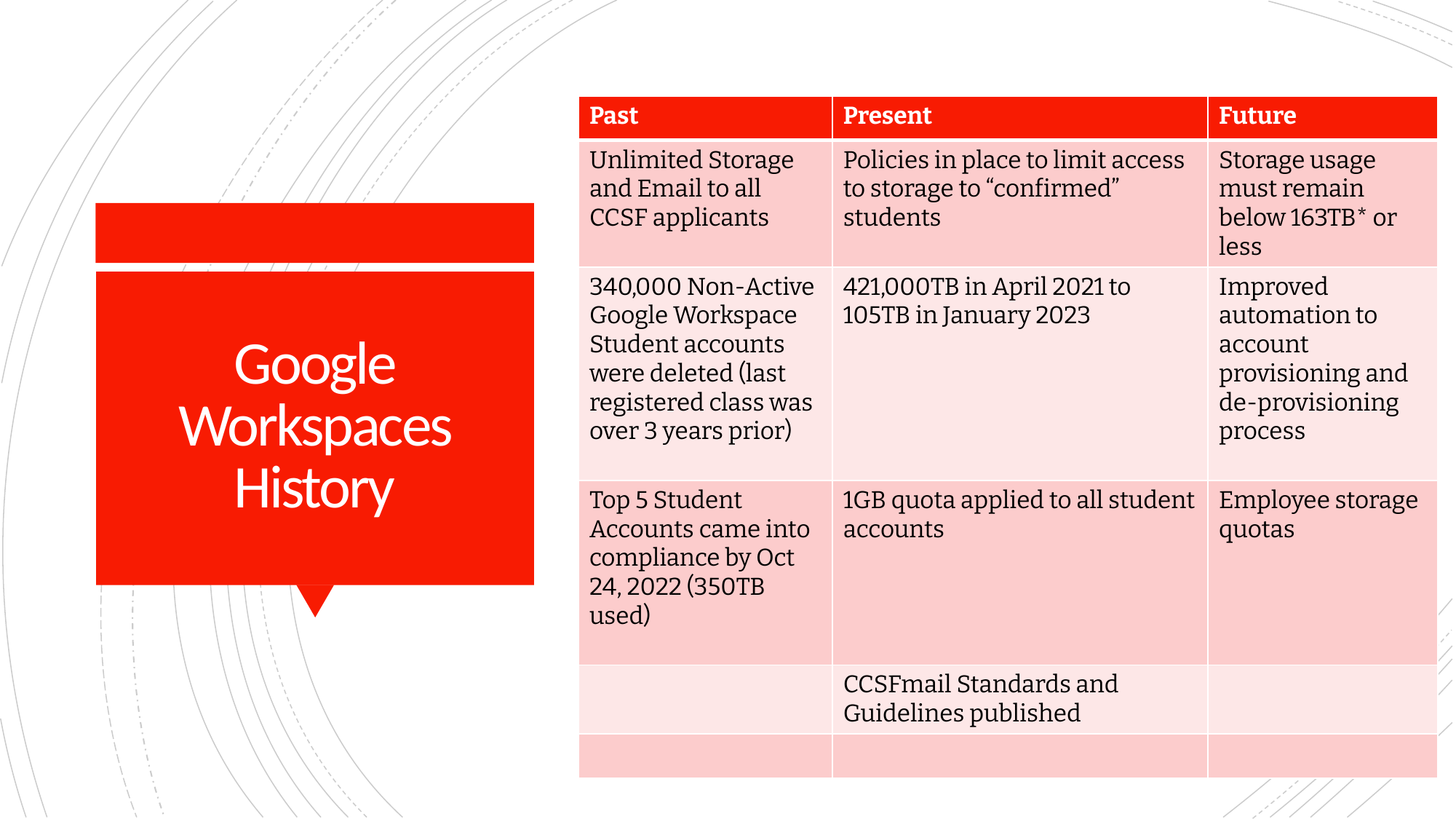

| Past | Present | Future |
| --- | --- | --- |
| Unlimited Storage and Email to all CCSF applicants | Policies in place to limit access to storage to “confirmed” students | Storage usage must remain below 163TB\* or less |
| 340,000 Non-Active Google Workspace Student accounts were deleted (last registered class was over 3 years prior) | 421,000TB in April 2021 to 105TB in January 2023 | Improved automation to account provisioning and de-provisioning process |
| Top 5 Student Accounts came into compliance by Oct 24, 2022 (350TB used) | 1GB quota applied to all student accounts | Employee storage quotas |
|  | CCSFmail Standards and Guidelines published |  |
|  |  |  |
# Google Workspaces History